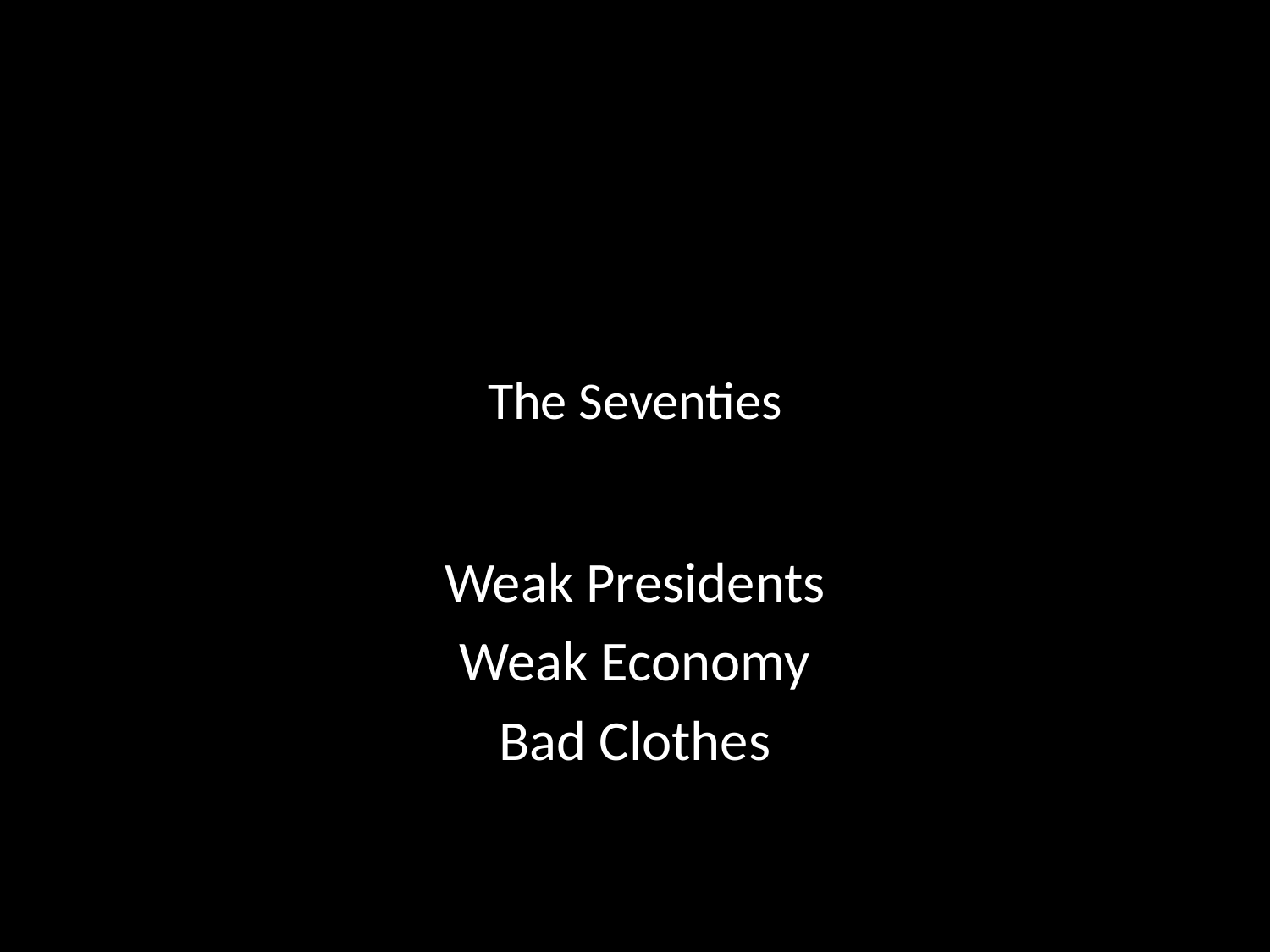

# The Seventies
Weak Presidents
Weak Economy
Bad Clothes